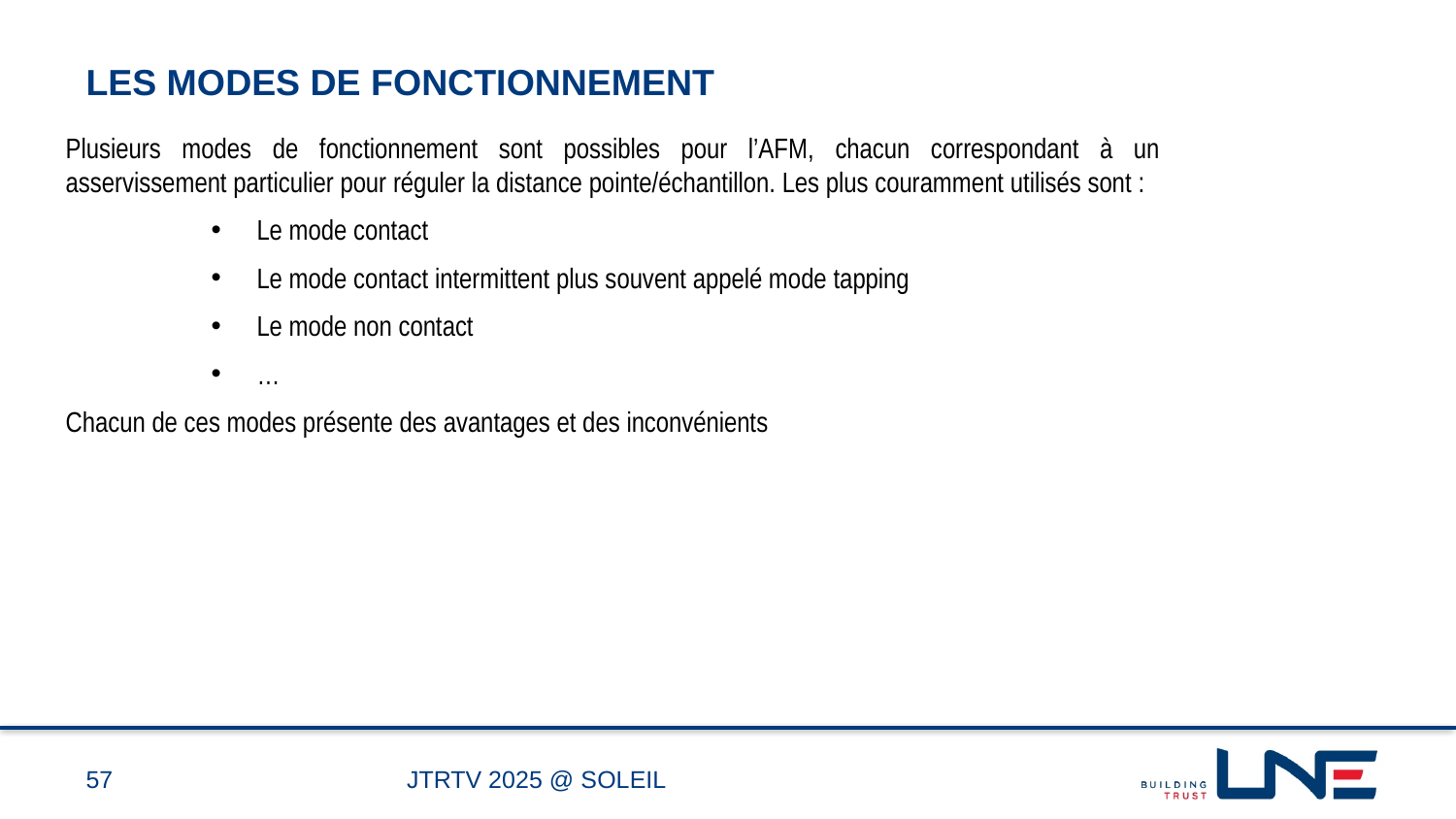

# Les modes de fonctionnement
Plusieurs modes de fonctionnement sont possibles pour l’AFM, chacun correspondant à un asservissement particulier pour réguler la distance pointe/échantillon. Les plus couramment utilisés sont :
Le mode contact
Le mode contact intermittent plus souvent appelé mode tapping
Le mode non contact
…
Chacun de ces modes présente des avantages et des inconvénients
57
JTRTV 2025 @ SOLEIL